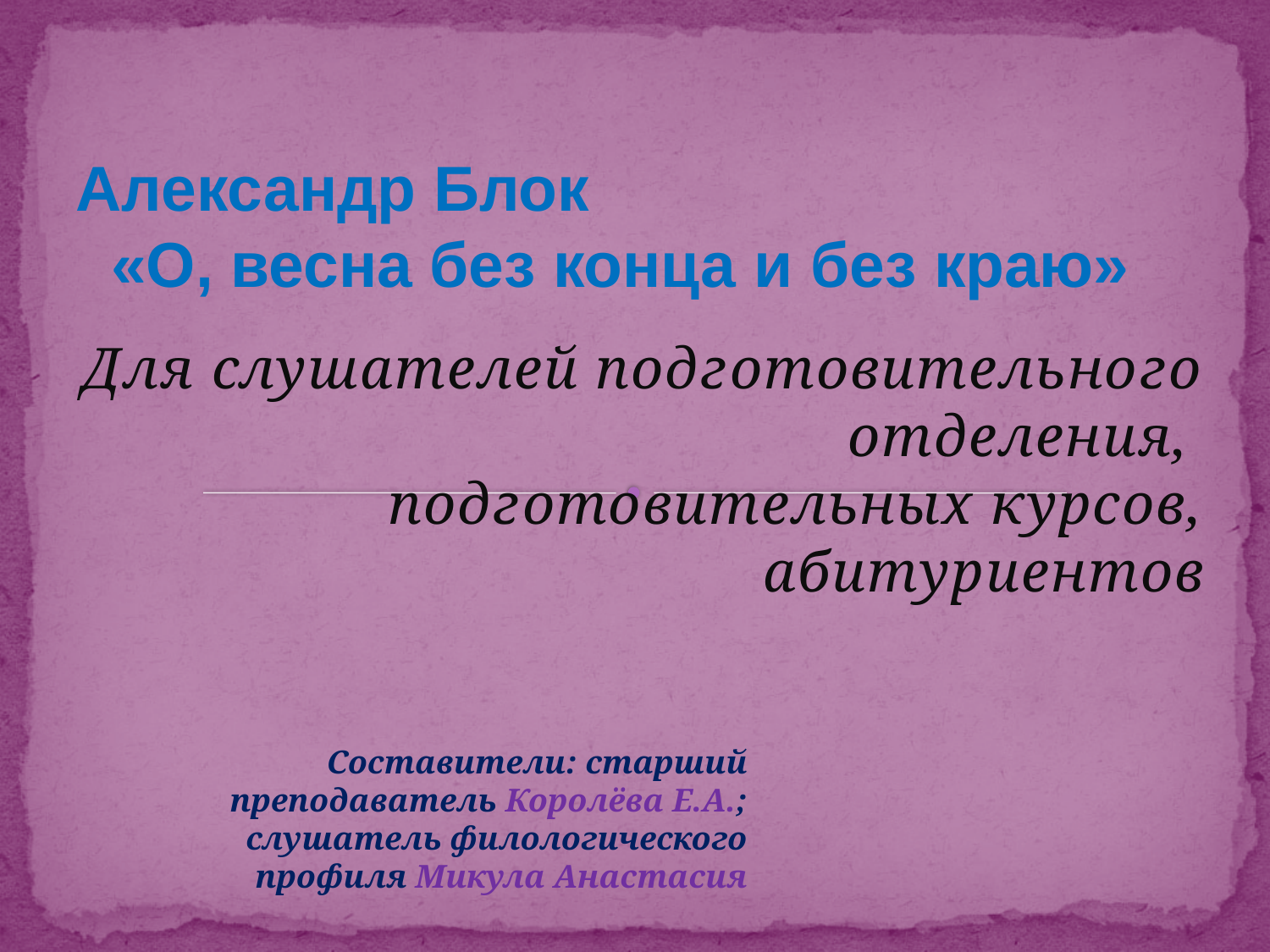

# Александр Блок «О, весна без конца и без краю»
Для слушателей подготовительного отделения,
подготовительных курсов, абитуриентов

Составители: старший преподаватель Королёва Е.А.;
слушатель филологического профиля Микула Анастасия